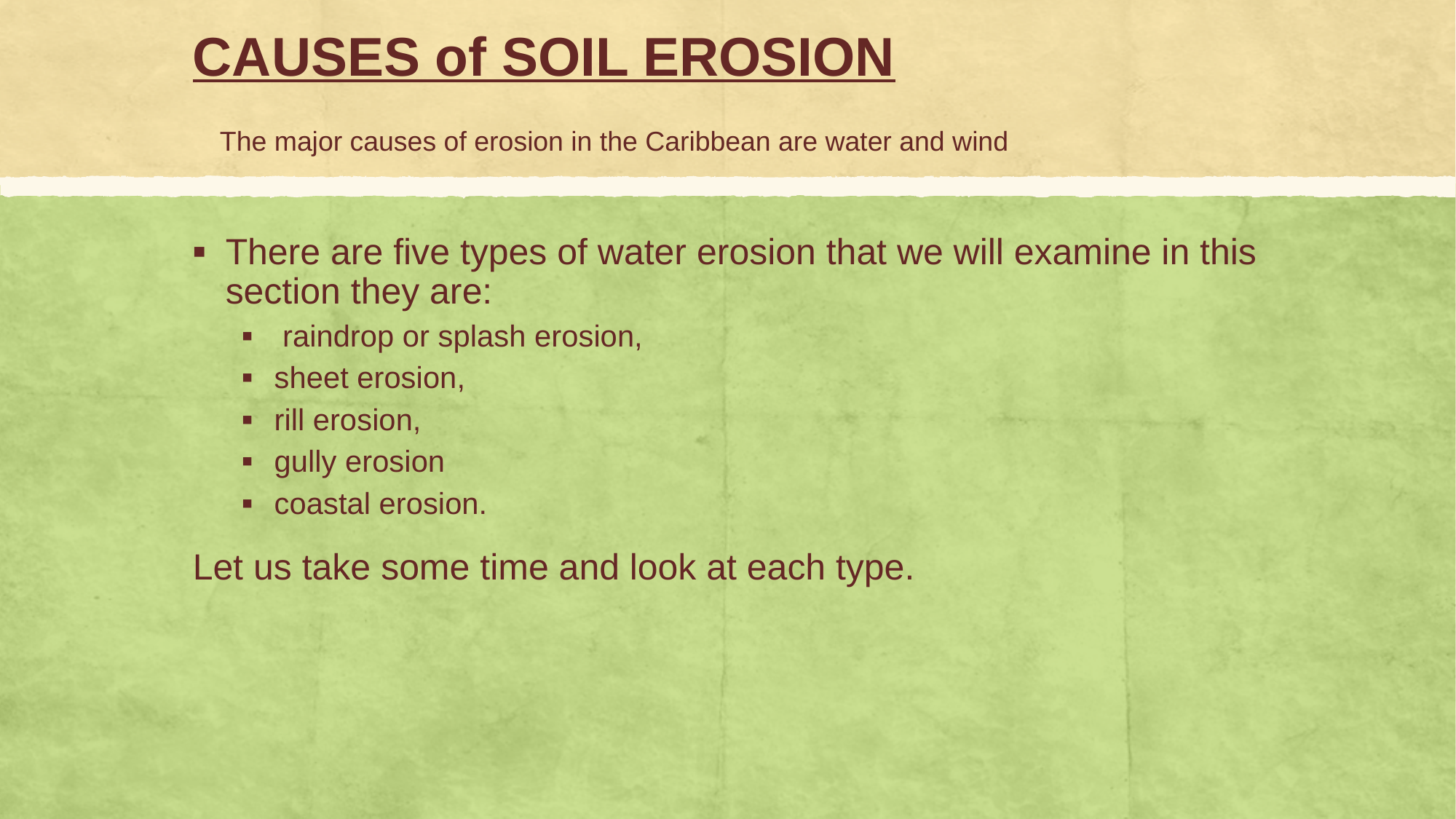

# CAUSES of SOIL EROSION
The major causes of erosion in the Caribbean are water and wind
There are five types of water erosion that we will examine in this section they are:
 raindrop or splash erosion,
sheet erosion,
rill erosion,
gully erosion
coastal erosion.
Let us take some time and look at each type.